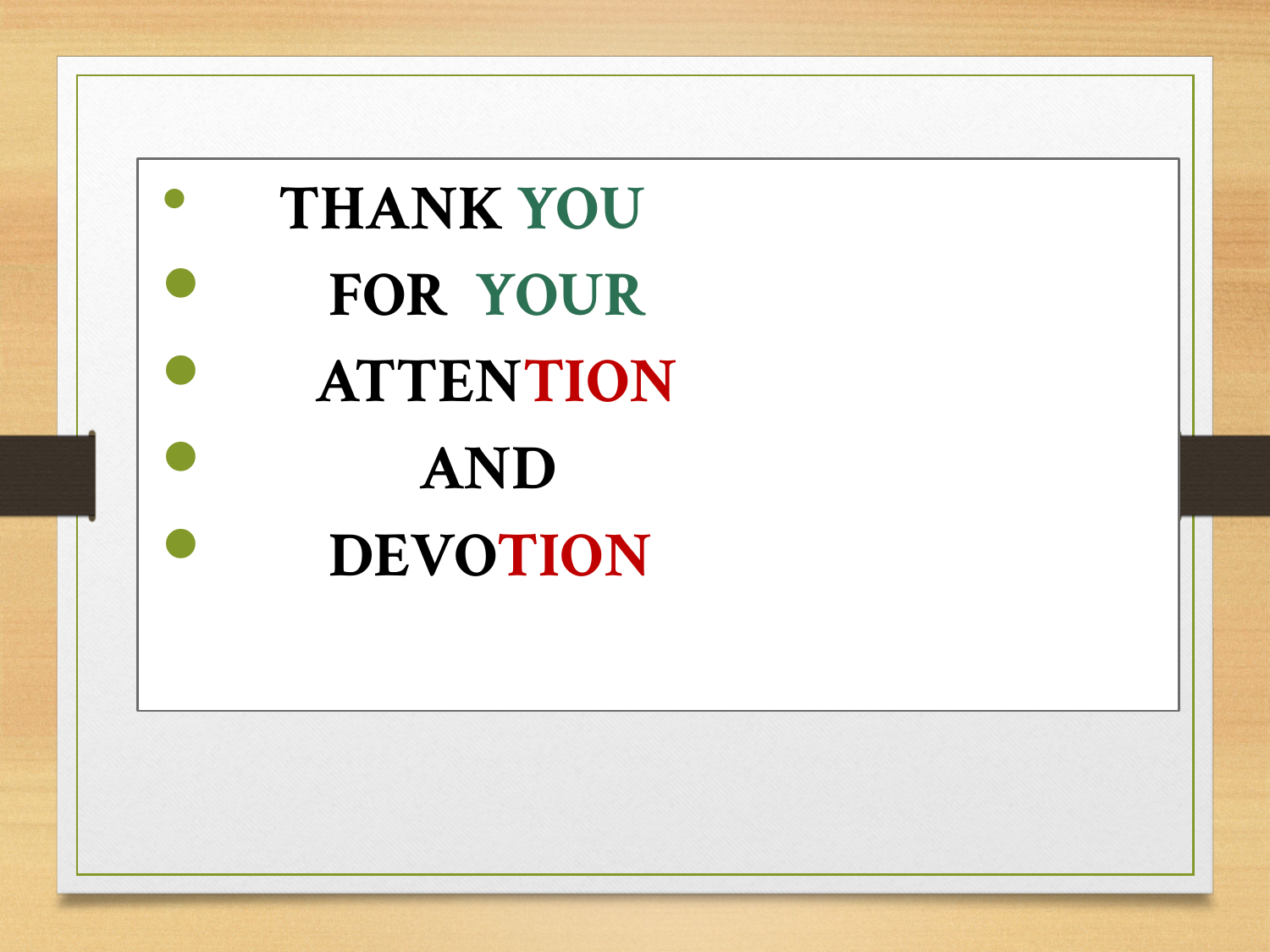

# End
         THANK YOU
         FOR  YOUR
        ATTENTION
                AND
         DEVOTION